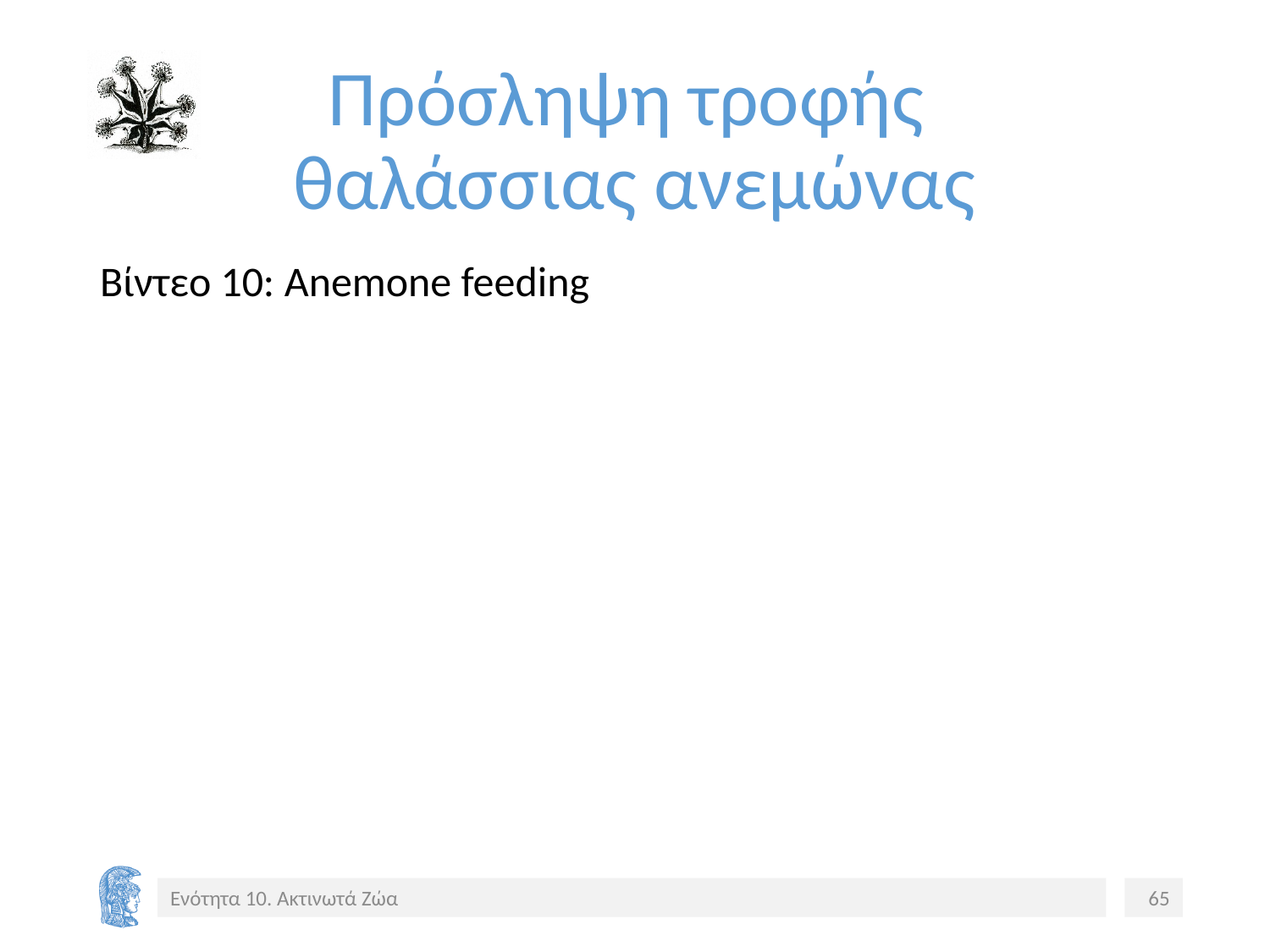

# Πρόσληψη τροφής θαλάσσιας ανεμώνας
Βίντεο 10: Anemone feeding
Ενότητα 10. Ακτινωτά Ζώα
65